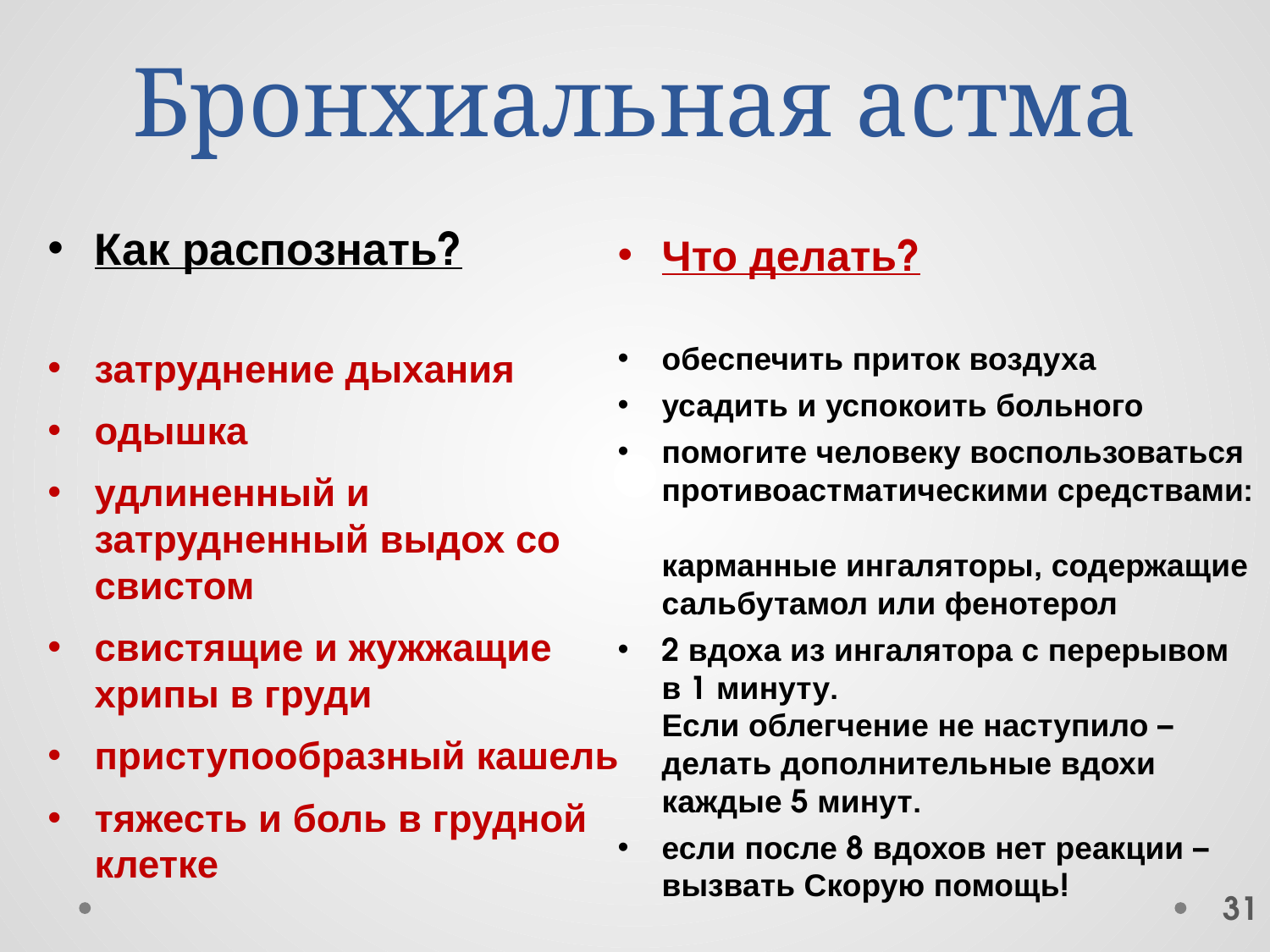

# Бронхиальная астма
Как распознать?

затруднение дыхания
одышка
удлиненный и затрудненный выдох со свистом
свистящие и жужжащие хрипы в груди
приступообразный кашель
тяжесть и боль в грудной клетке
Что делать?

обеспечить приток воздуха
усадить и успокоить больного
помогите человеку воспользоваться противоастматическими средствами:
карманные ингаляторы, содержащие сальбутамол или фенотерол
2 вдоха из ингалятора с перерывом в 1 минуту.
Если облегчение не наступило – делать дополнительные вдохи каждые 5 минут.
если после 8 вдохов нет реакции – вызвать Скорую помощь!
31